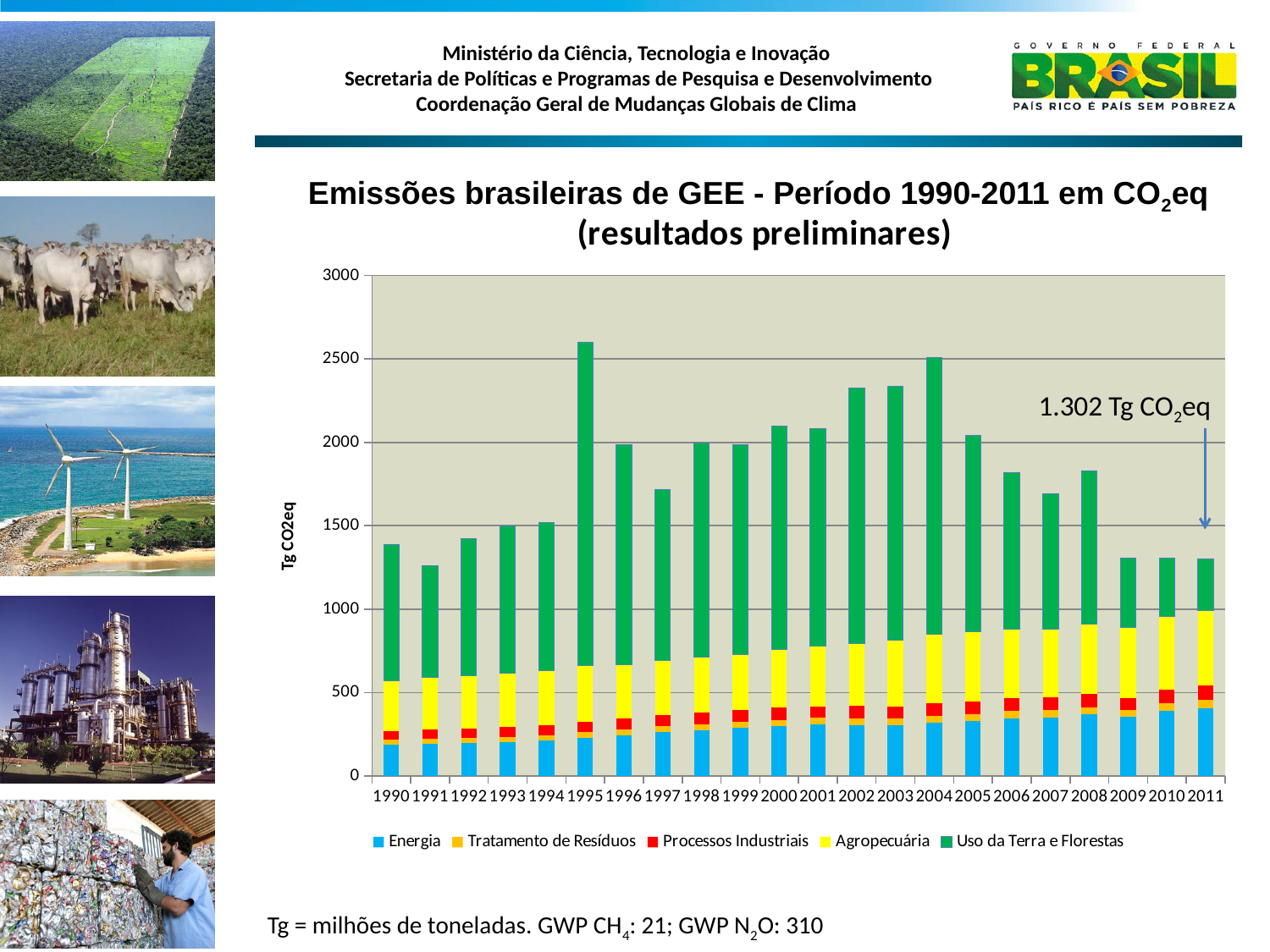

Emissões brasileiras de GEE - Período 1990-2011 em CO2eq

### Chart: (resultados preliminares)

| Category |  |  |  |  |  |
|---|---|---|---|---|---|
| 1990 | 187.74490947223896 | 29.009980249821798 | 52.53673931349948 | 303.77189572439704 | 815.9649551984988 |
| 1991 | 193.05208327268127 | 29.79085145719656 | 57.08402518355311 | 312.7596422767043 | 668.7564488812081 |
| 1992 | 195.9563734022958 | 30.529733956840502 | 56.36344013321626 | 319.34830797251 | 821.4668190916813 |
| 1993 | 203.98184804787297 | 31.45733383848614 | 58.20348937520689 | 321.3633268119715 | 883.9313225786507 |
| 1994 | 213.3996981750797 | 32.39975201547439 | 58.50627369897068 | 329.3862128201118 | 884.2606186724006 |
| 1995 | 227.6106404912191 | 33.722798135758836 | 63.065329536668465 | 335.775450202445 | 1940.4201171615346 |
| 1996 | 245.86676589357498 | 34.40863248743836 | 62.97577735025095 | 322.0884486060177 | 1322.8509811010658 |
| 1997 | 262.28926117671057 | 35.336785326419715 | 65.09233867324544 | 327.84045527867465 | 1027.1040707472591 |
| 1998 | 272.79676827509337 | 36.39437169400771 | 69.10334146790716 | 332.3684727297013 | 1283.096220366431 |
| 1999 | 287.7988502299698 | 37.38694642515641 | 68.36462836820401 | 336.3130818582894 | 1257.9475054513641 |
| 2000 | 298.61911214413385 | 38.57948184552081 | 71.67436168590389 | 347.878409794883 | 1343.1356251095037 |
| 2001 | 308.50662001549927 | 39.38869740374101 | 68.61270892940959 | 360.1211385108264 | 1304.371444654934 |
| 2002 | 305.03776117310605 | 40.050279664067844 | 73.95133002123441 | 372.90457546567717 | 1532.793763185111 |
| 2003 | 302.0365503826044 | 40.950442653910194 | 74.56454311979574 | 394.89834524832094 | 1526.2094890998958 |
| 2004 | 319.063523641605 | 41.210434150071315 | 77.8745903695736 | 409.19418514003894 | 1663.2755510716102 |
| 2005 | 328.3848407959606 | 41.86691893005013 | 77.94345646519386 | 415.7127898059101 | 1179.066793723008 |
| 2006 | 346.6184800432002 | 42.83344991165187 | 77.10434393825535 | 415.847067038823 | 934.2580322958142 |
| 2007 | 349.9015440969818 | 43.388338754837136 | 76.52041135514669 | 412.60145837216885 | 809.7547398138202 |
| 2008 | 369.85707665494084 | 43.231441680835005 | 78.60777963200832 | 419.13288868221383 | 915.9164934500857 |
| 2009 | 353.9277263558607 | 44.07614606041759 | 69.9434680908676 | 423.86830282430805 | 414.94093292136705 |
| 2010 | 391.1040919183043 | 45.56678235406673 | 80.75044272465195 | 437.3173576298502 | 353.6667154009436 |
| 2011 | 407.84139817985306 | 48.16370561861844 | 86.21020626073161 | 449.6820138608417 | 310.485896606944 |
1.302 Tg CO2eq
Tg = milhões de toneladas. GWP CH4: 21; GWP N2O: 310